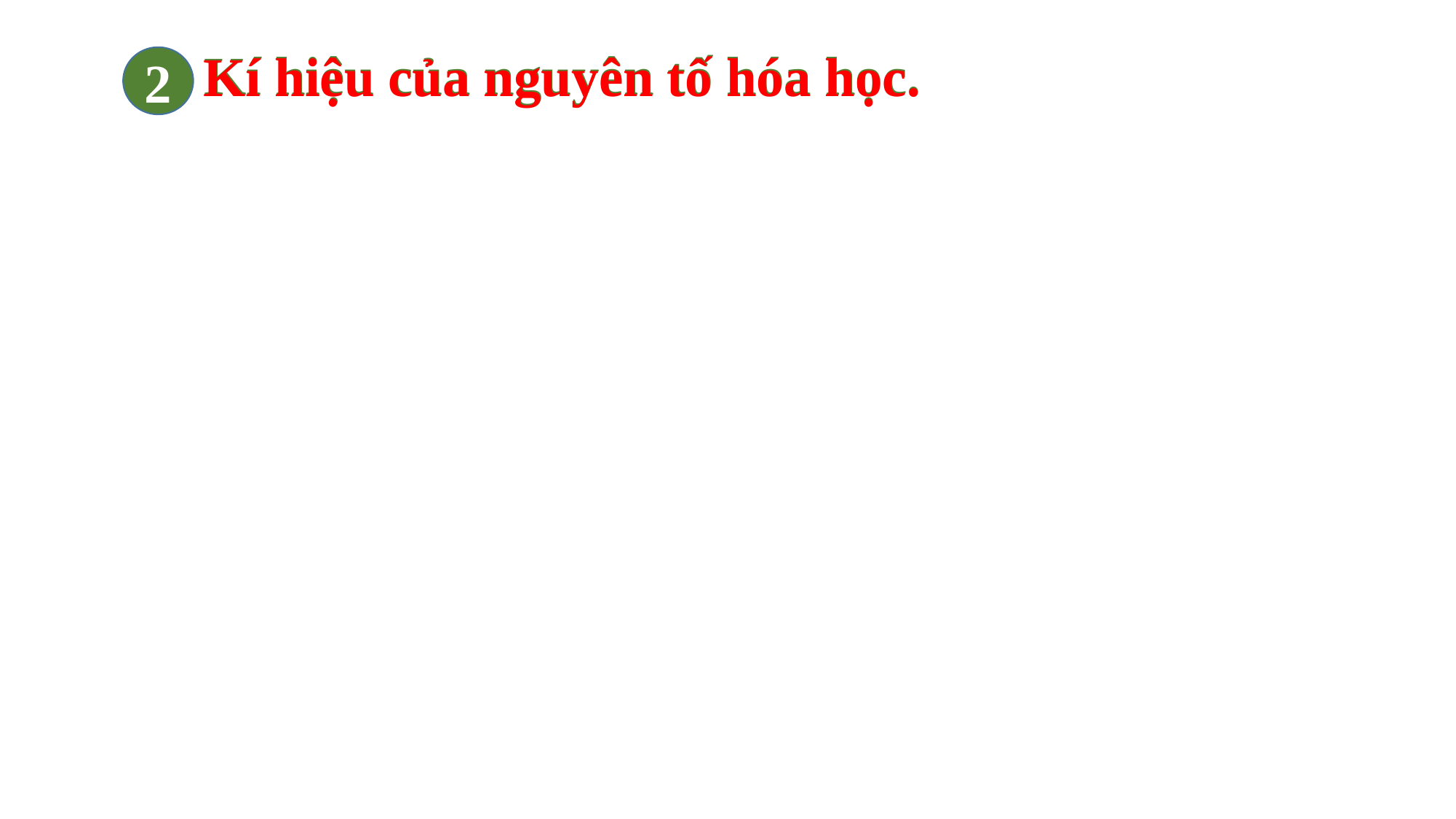

Kí hiệu của nguyên tố hóa học.
Kí hiệu của nguyên tố hóa học.
2